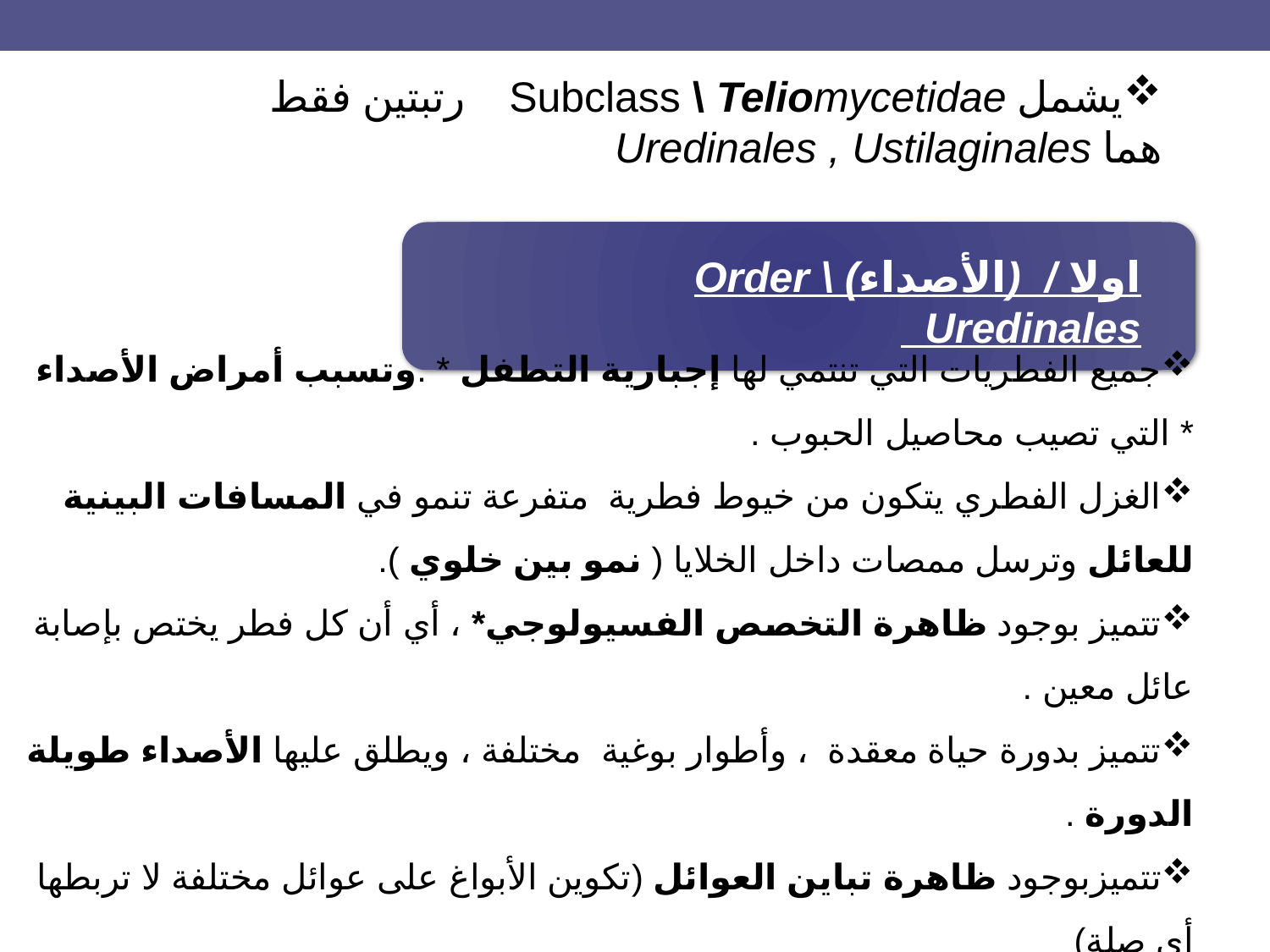

يشمل Subclass \ Teliomycetidae    رتبتين فقط هما Uredinales , Ustilaginales

اولا /  (الأصداء) Order \ Uredinales
جميع الفطريات التي تنتمي لها إجبارية التطفل * .وتسبب أمراض الأصداء * التي تصيب محاصيل الحبوب .
الغزل الفطري يتكون من خيوط فطرية  متفرعة تنمو في المسافات البينية للعائل وترسل ممصات داخل الخلايا ( نمو بين خلوي ).
تتميز بوجود ظاهرة التخصص الفسيولوجي* ، أي أن كل فطر يختص بإصابة عائل معين .
تتميز بدورة حياة معقدة  ، وأطوار بوغية  مختلفة ، ويطلق عليها الأصداء طويلة الدورة .
تتميزبوجود ظاهرة تباين العوائل (تكوين الأبواغ على عوائل مختلفة لا تربطها أي صلة)